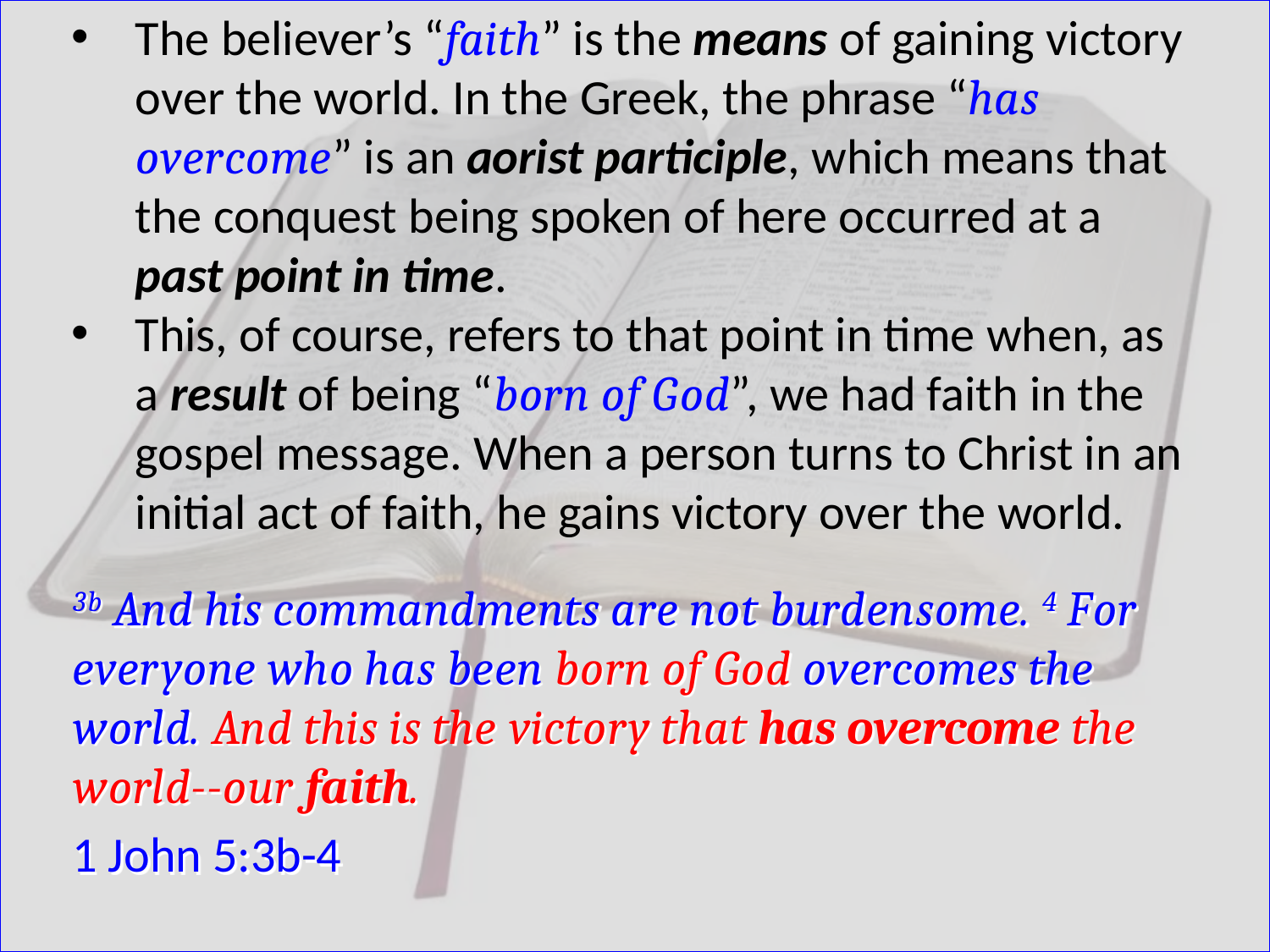

The believer’s “faith” is the means of gaining victory over the world. In the Greek, the phrase “has overcome” is an aorist participle, which means that the conquest being spoken of here occurred at a past point in time.
This, of course, refers to that point in time when, as a result of being “born of God”, we had faith in the gospel message. When a person turns to Christ in an initial act of faith, he gains victory over the world.
3b And his commandments are not burdensome. 4 For everyone who has been born of God overcomes the world. And this is the victory that has overcome the world--our faith.
1 John 5:3b-4